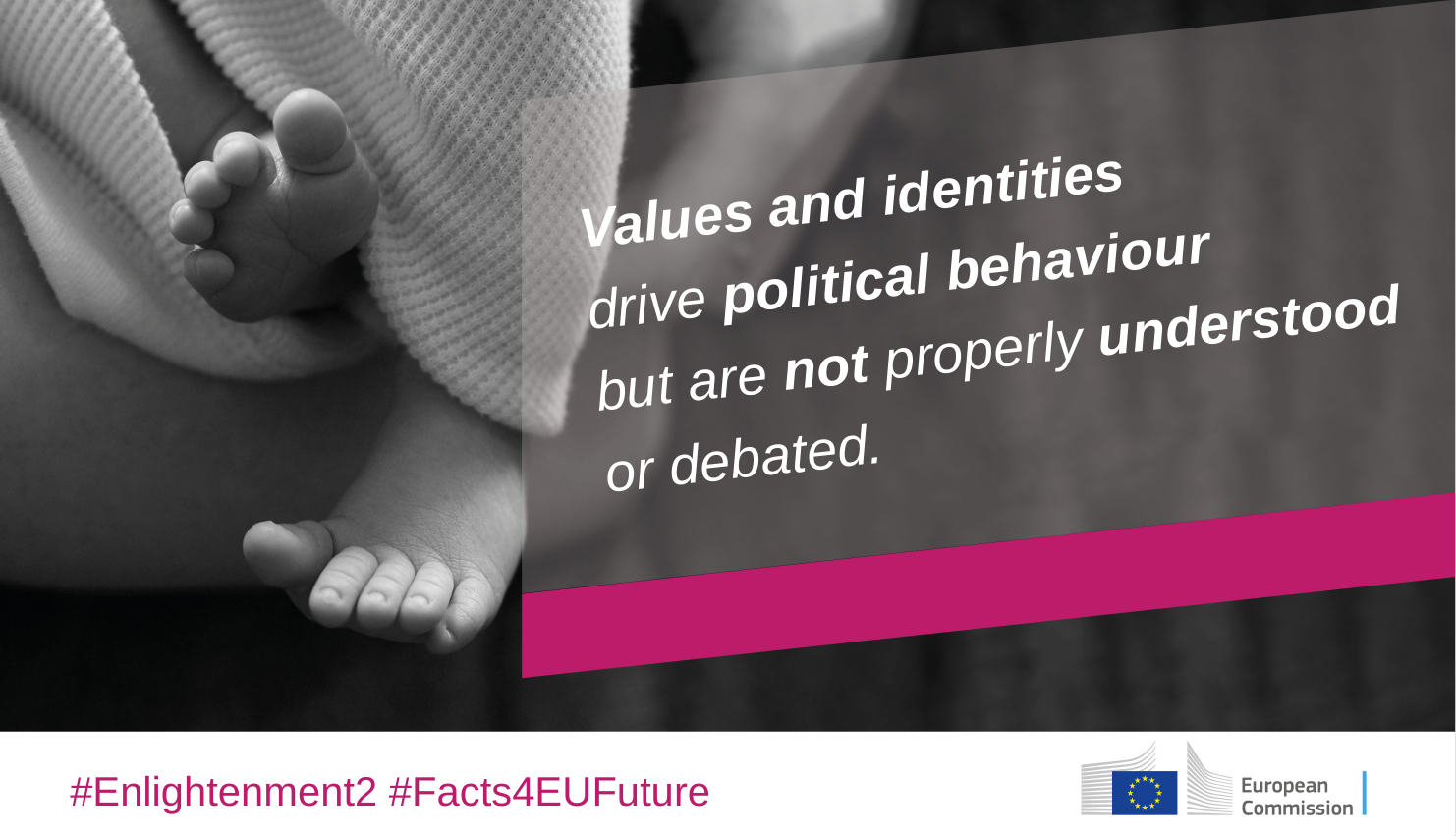

# Values and identities drive political behaviour but are not properly understood or debated.
#Enlightenment2 #Facts4EUFuture